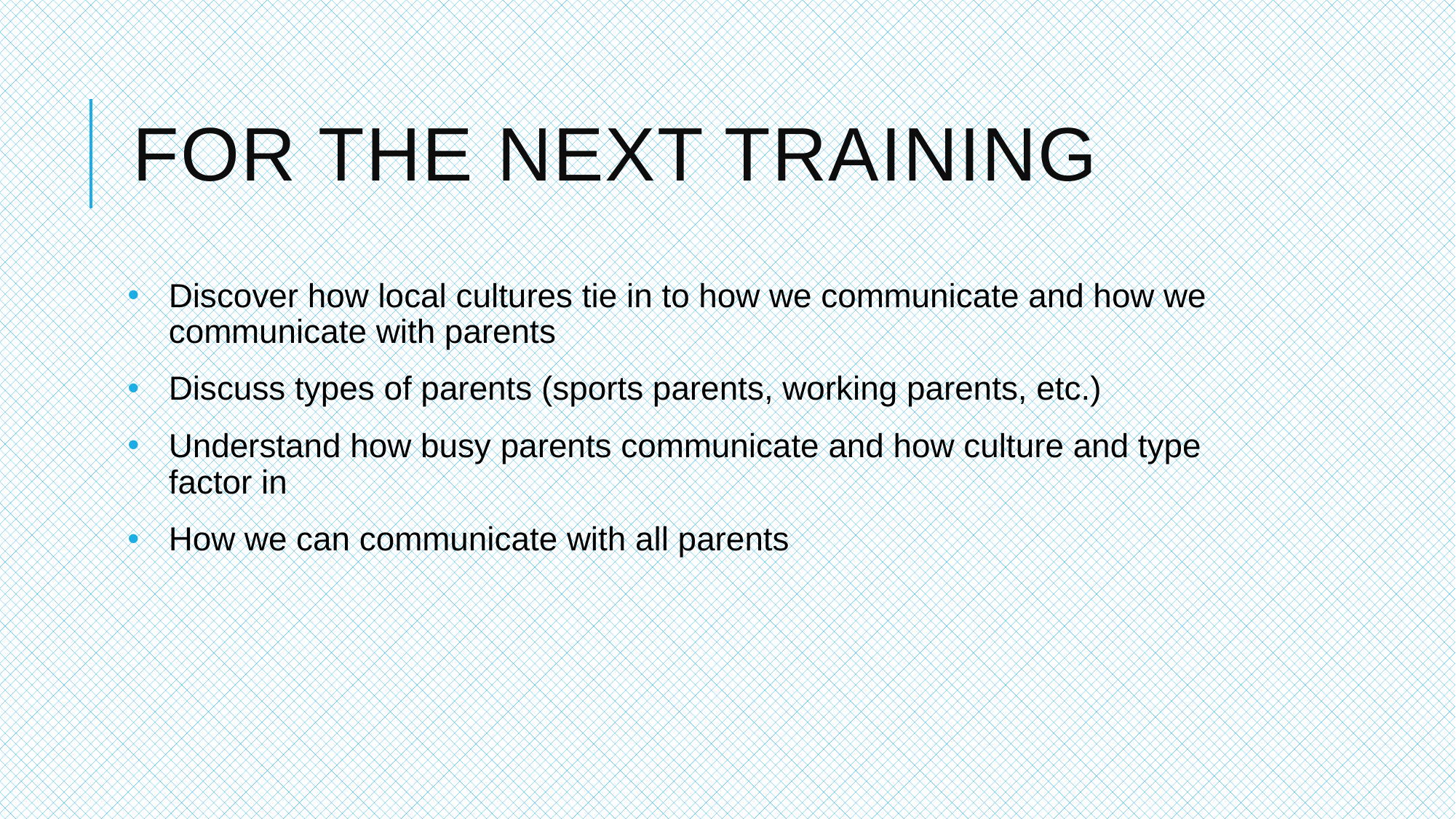

# For the Next Training
Discover how local cultures tie in to how we communicate and how we communicate with parents
Discuss types of parents (sports parents, working parents, etc.)
Understand how busy parents communicate and how culture and type factor in
How we can communicate with all parents